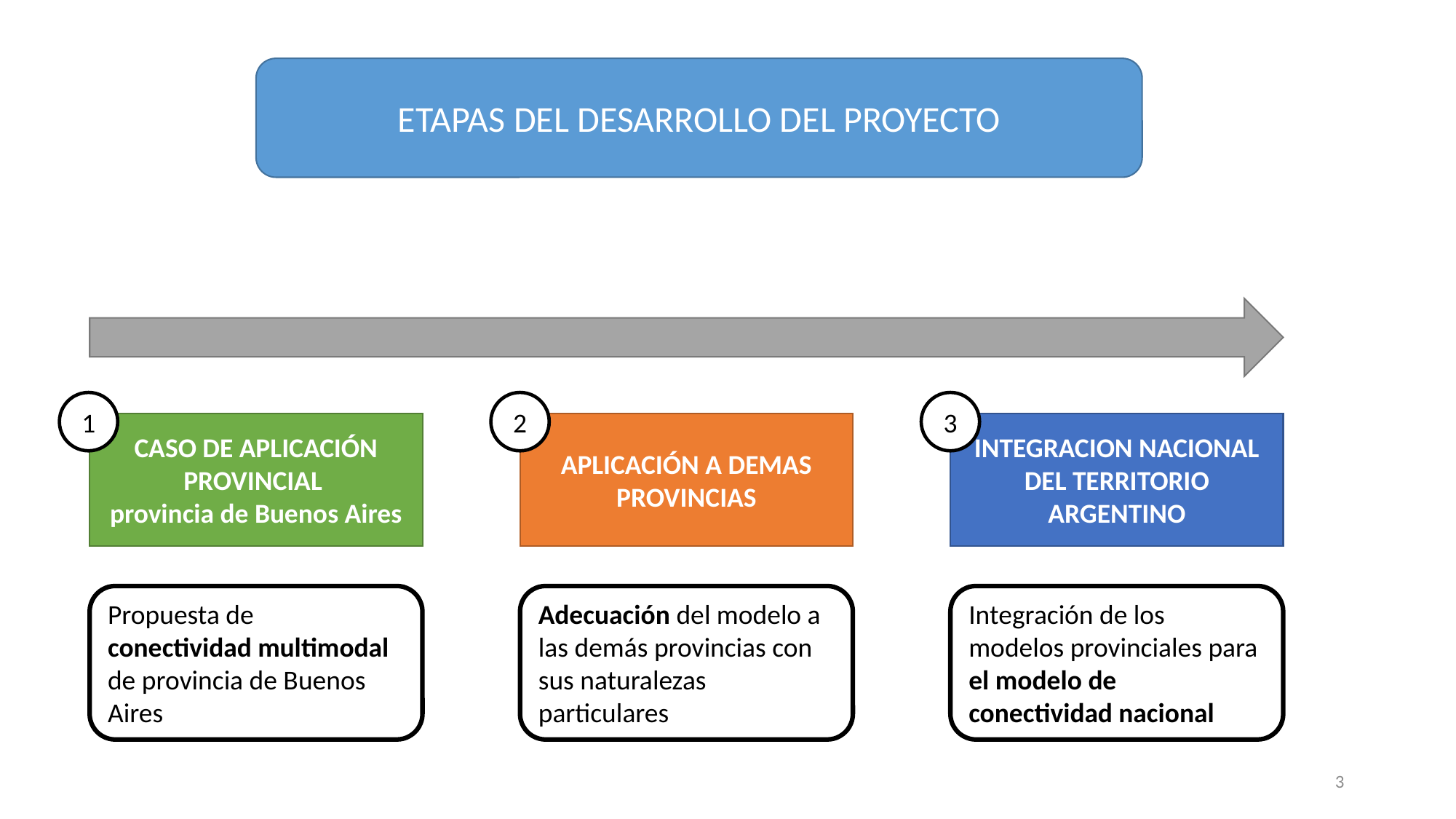

ETAPAS DEL DESARROLLO DEL PROYECTO

3
1
2
CASO DE APLICACIÓN PROVINCIAL
provincia de Buenos Aires
APLICACIÓN A DEMAS PROVINCIAS
INTEGRACION NACIONAL DEL TERRITORIO ARGENTINO
Propuesta de conectividad multimodal de provincia de Buenos Aires
Adecuación del modelo a las demás provincias con sus naturalezas particulares
Integración de los modelos provinciales para el modelo de conectividad nacional
3